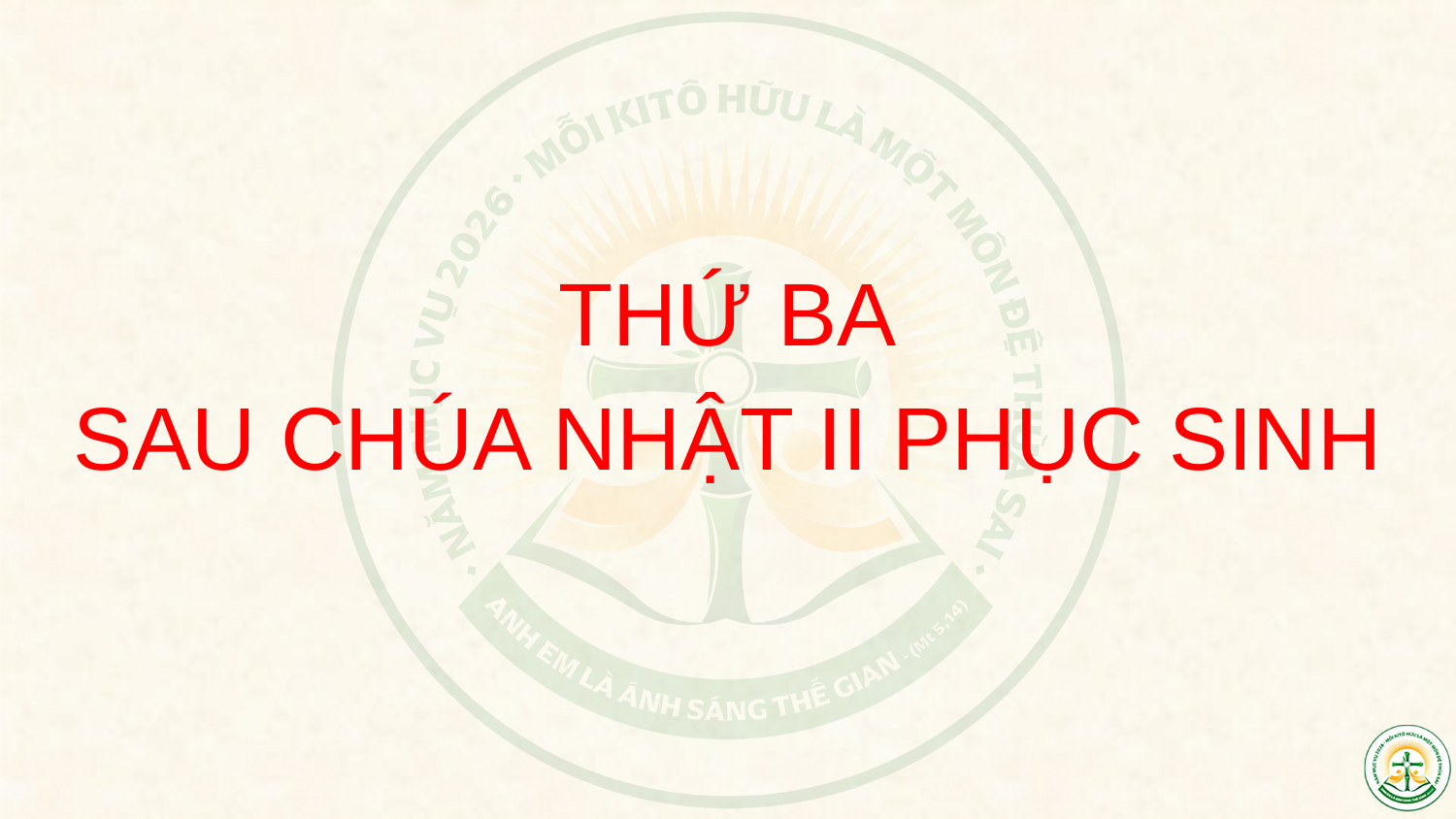

THỨ BA
SAU CHÚA NHẬT II PHỤC SINH